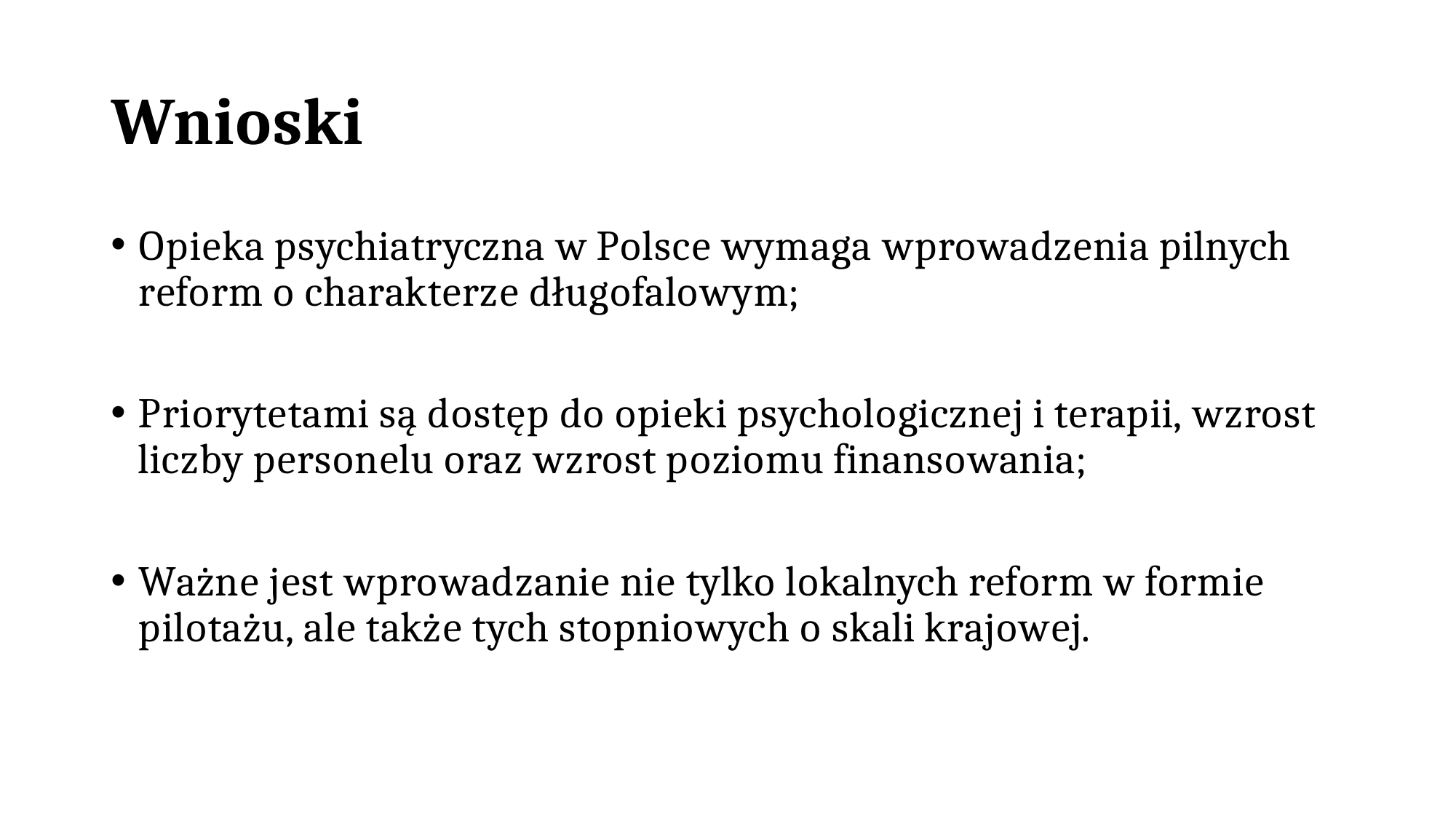

# Wnioski
Opieka psychiatryczna w Polsce wymaga wprowadzenia pilnych reform o charakterze długofalowym;

Priorytetami są dostęp do opieki psychologicznej i terapii, wzrost liczby personelu oraz wzrost poziomu finansowania;

Ważne jest wprowadzanie nie tylko lokalnych reform w formie pilotażu, ale także tych stopniowych o skali krajowej.